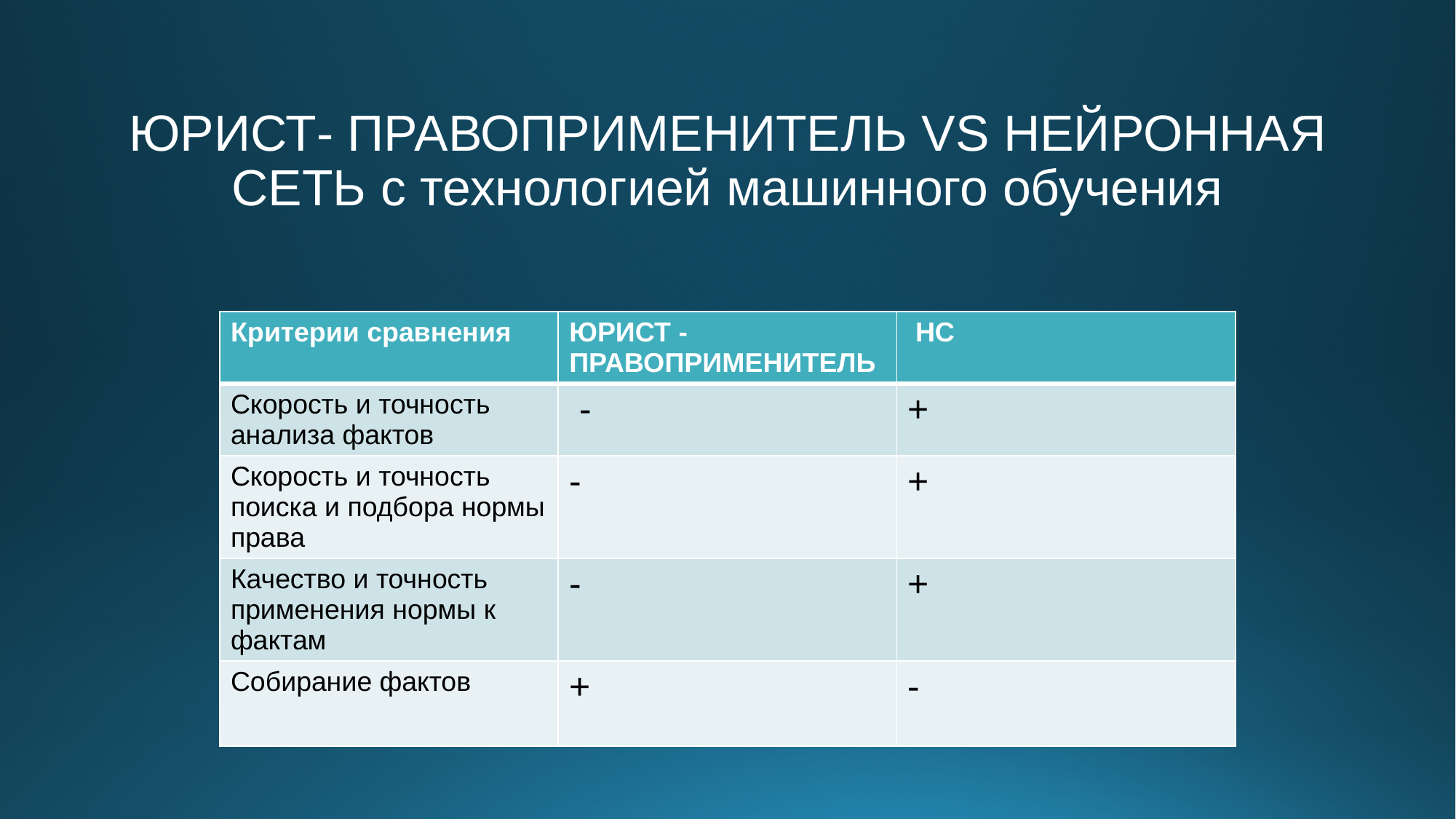

# ЮРИСТ- ПРАВОПРИМЕНИТЕЛЬ VS НЕЙРОННАЯ СЕТЬ с технологией машинного обучения
| Критерии сравнения | ЮРИСТ - ПРАВОПРИМЕНИТЕЛЬ | НС |
| --- | --- | --- |
| Скорость и точность анализа фактов | - | + |
| Скорость и точность поиска и подбора нормы права | - | + |
| Качество и точность применения нормы к фактам | - | + |
| Собирание фактов | + | - |